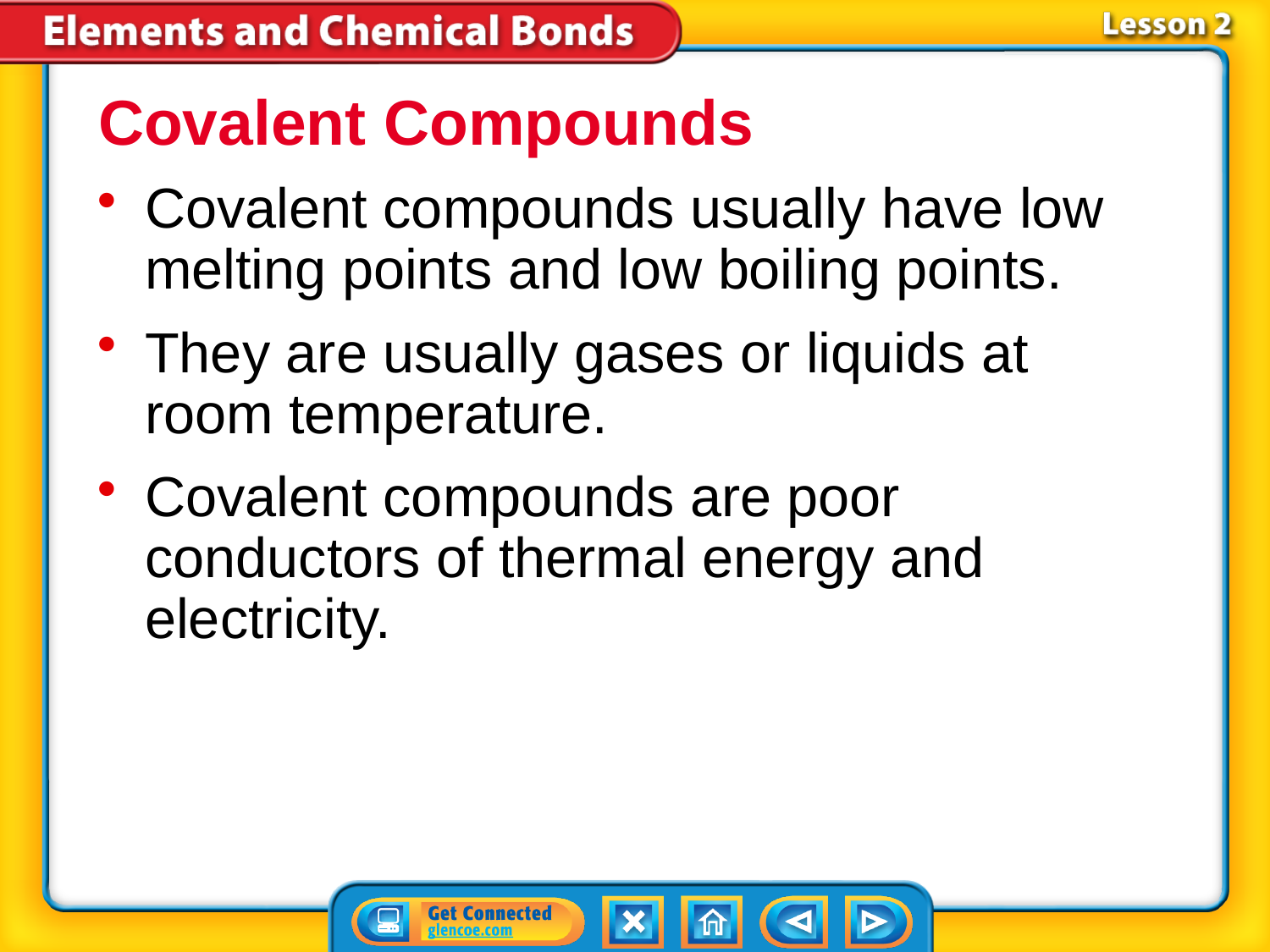

Covalent Compounds
Covalent compounds usually have low melting points and low boiling points.
They are usually gases or liquids at room temperature.
Covalent compounds are poor conductors of thermal energy and electricity.
# Lesson 2-3